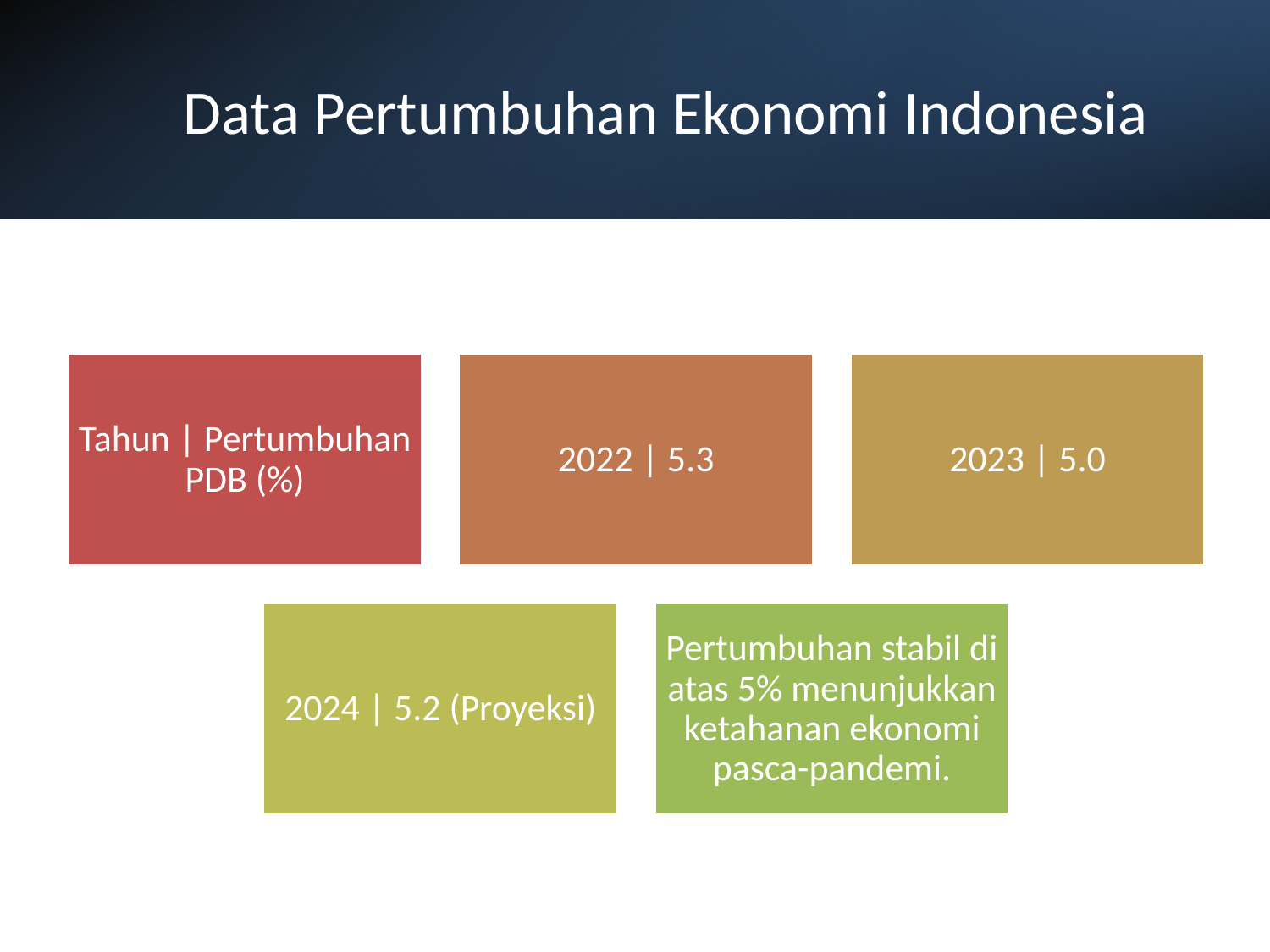

# Data Pertumbuhan Ekonomi Indonesia
Tahun | Pertumbuhan PDB (%)
2022 | 5.3
2023 | 5.0
2024 | 5.2 (Proyeksi)
Pertumbuhan stabil di atas 5% menunjukkan ketahanan ekonomi pasca-pandemi.